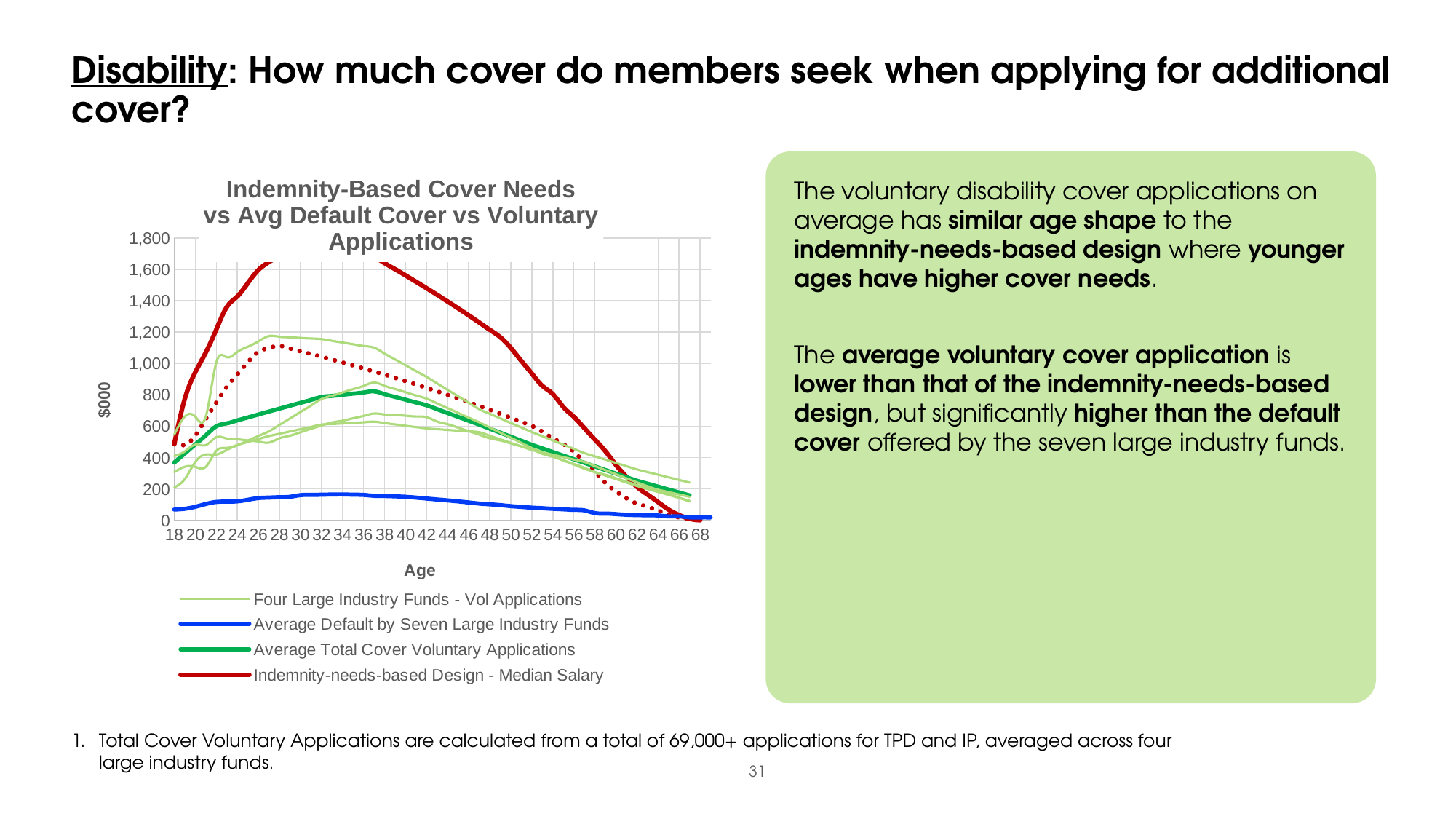

# Disability: How much cover do members seek when applying for additional cover?

### Chart: Indemnity-Based Cover Needs
vs Avg Default Cover vs Voluntary Applications

| Category | Fund B | Fund C | Fund D | Four Large Industry Funds - Vol Applications | Average Default by Seven Large Industry Funds | Average Total Cover Voluntary Applications | Indemnity-needs-based Design - Median Salary | Indemnity-needs-based Design - Bottom Quartile Salary |
|---|---|---|---|---|---|---|---|---|
The voluntary disability cover applications on average has similar age shape to the indemnity-needs-based design where younger ages have higher cover needs.

The average voluntary cover application is lower than that of the indemnity-needs-based design, but significantly higher than the default cover offered by the seven large industry funds.

Total Cover Voluntary Applications are calculated from a total of 69,000+ applications for TPD and IP, averaged across four large industry funds.
31